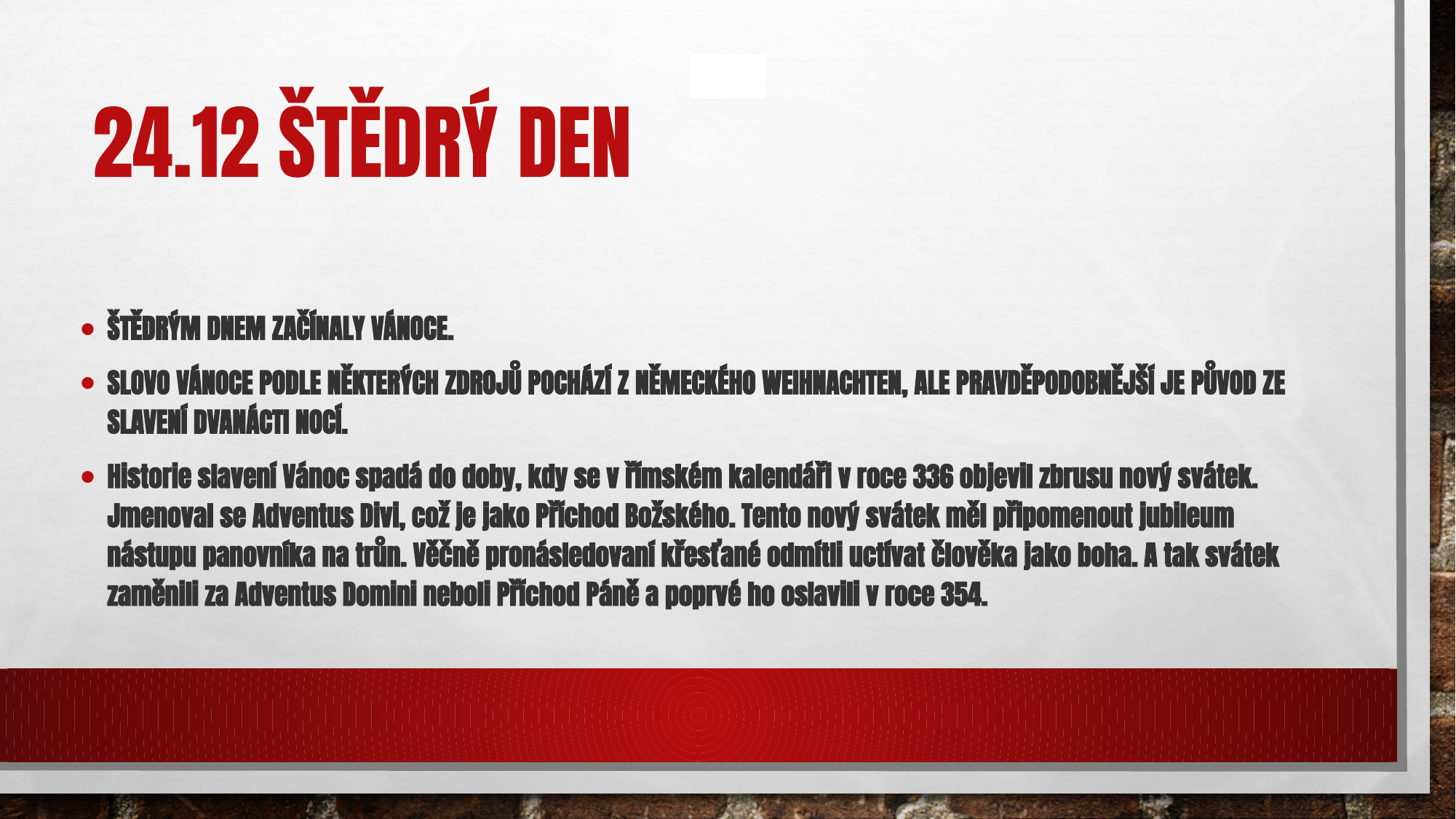

# 24.12 štědrý den

Štědrým dnem začínaly Vánoce.
Slovo Vánoce podle některých zdrojů pochází z německého Weihnachten, ale pravděpodobnější je původ ze slavení dvanácti nocí.
Historie slavení Vánoc spadá do doby, kdy se v římském kalendáři v roce 336 objevil zbrusu nový svátek. Jmenoval se Adventus Divi, což je jako Příchod Božského. Tento nový svátek měl připomenout jubileum nástupu panovníka na trůn. Věčně pronásledovaní křesťané odmítli uctívat člověka jako boha. A tak svátek zaměnili za Adventus Domini neboli Příchod Páně a poprvé ho oslavili v roce 354.